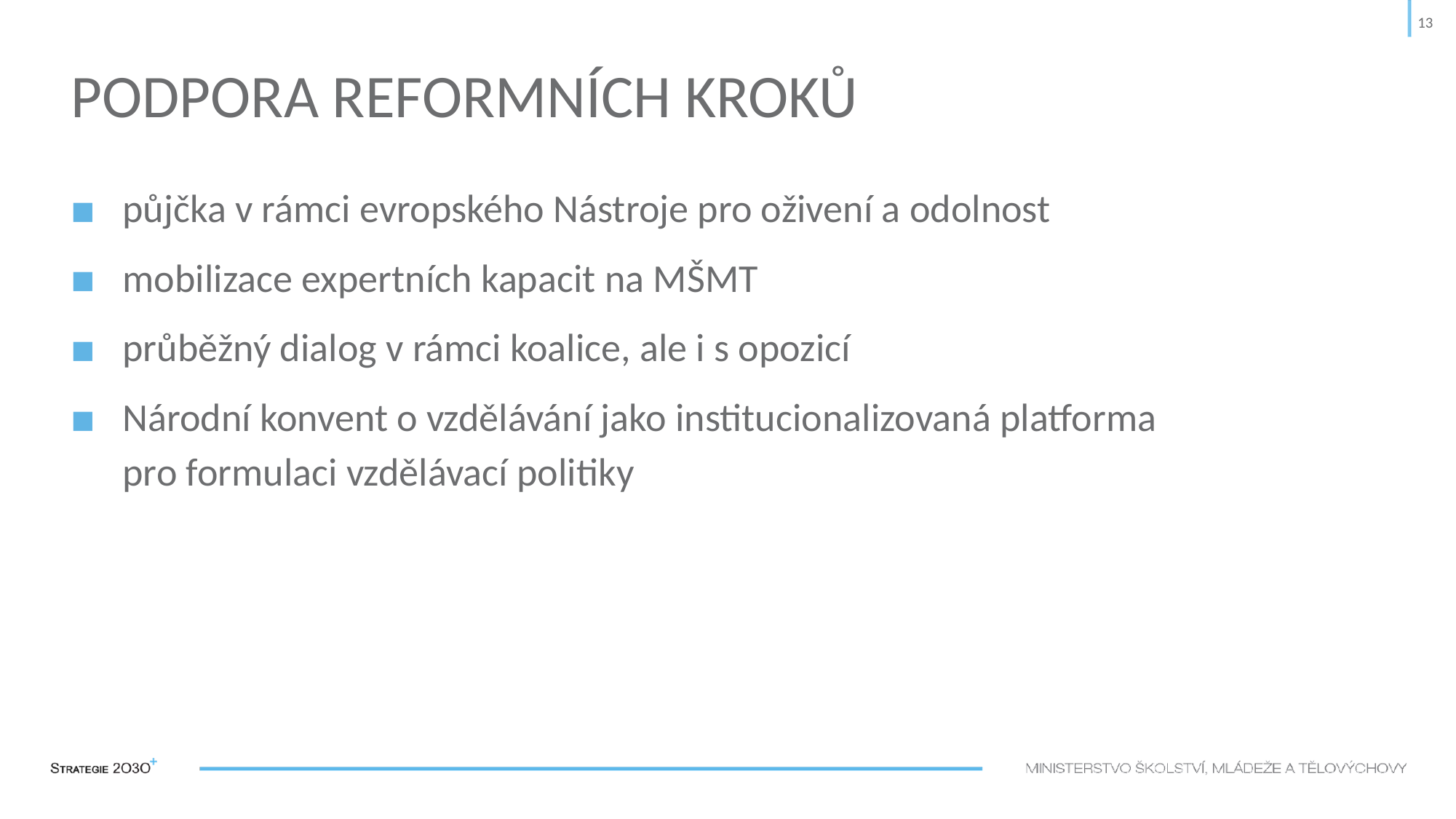

13
# Podpora reformních kroků
půjčka v rámci evropského Nástroje pro oživení a odolnost
mobilizace expertních kapacit na MŠMT
průběžný dialog v rámci koalice, ale i s opozicí
Národní konvent o vzdělávání jako institucionalizovaná platforma pro formulaci vzdělávací politiky